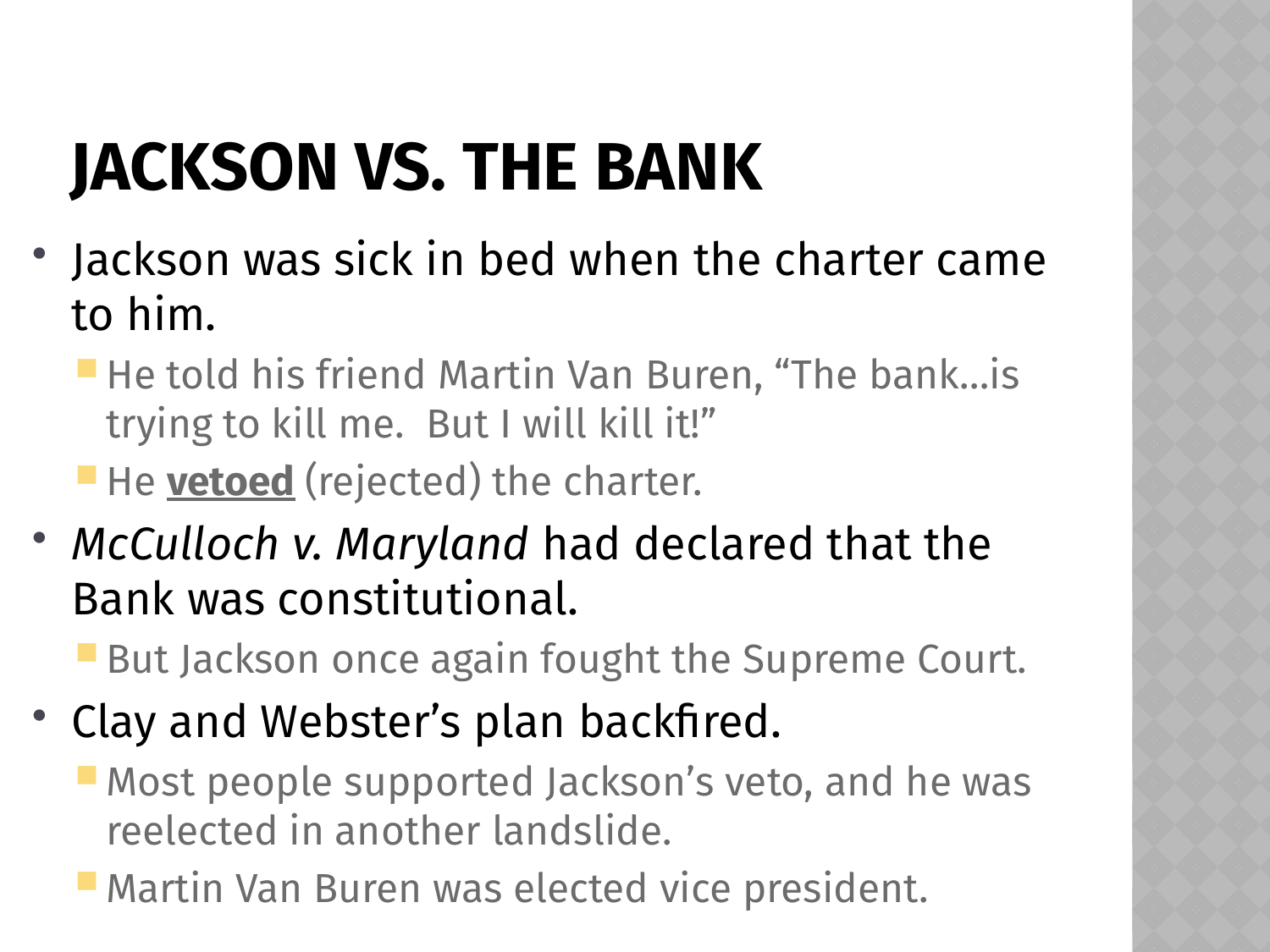

# Jackson vs. the Bank
Jackson was sick in bed when the charter came to him.
He told his friend Martin Van Buren, “The bank…is trying to kill me.  But I will kill it!”
He vetoed (rejected) the charter.
McCulloch v. Maryland had declared that the Bank was constitutional.
But Jackson once again fought the Supreme Court.
Clay and Webster’s plan backfired.
Most people supported Jackson’s veto, and he was reelected in another landslide.
Martin Van Buren was elected vice president.